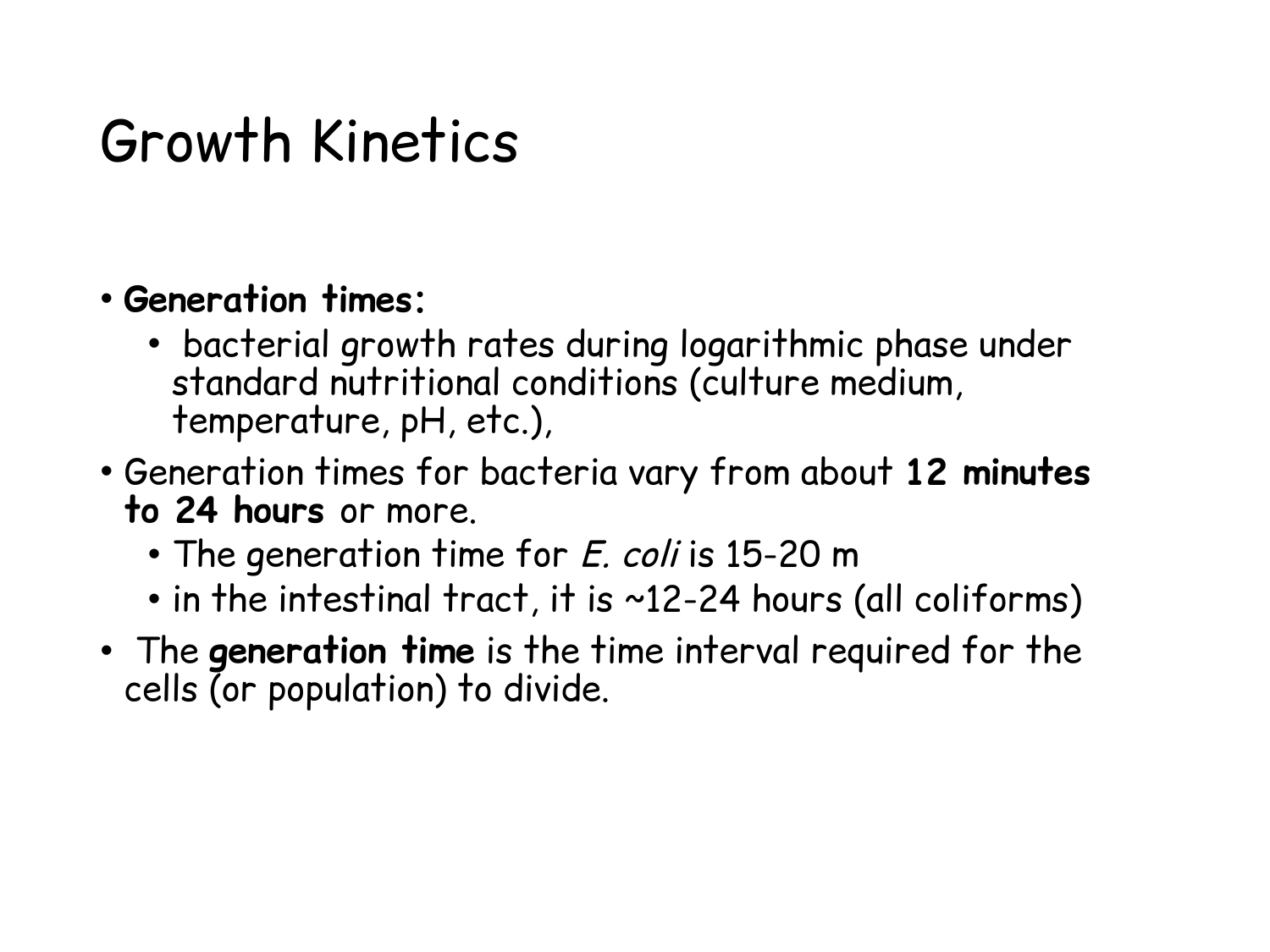

# Growth Kinetics
Generation times:
 bacterial growth rates during logarithmic phase under standard nutritional conditions (culture medium, temperature, pH, etc.),
Generation times for bacteria vary from about 12 minutes to 24 hours or more.
The generation time for E. coli is 15-20 m
in the intestinal tract, it is ~12-24 hours (all coliforms)
 The generation time is the time interval required for the cells (or population) to divide.